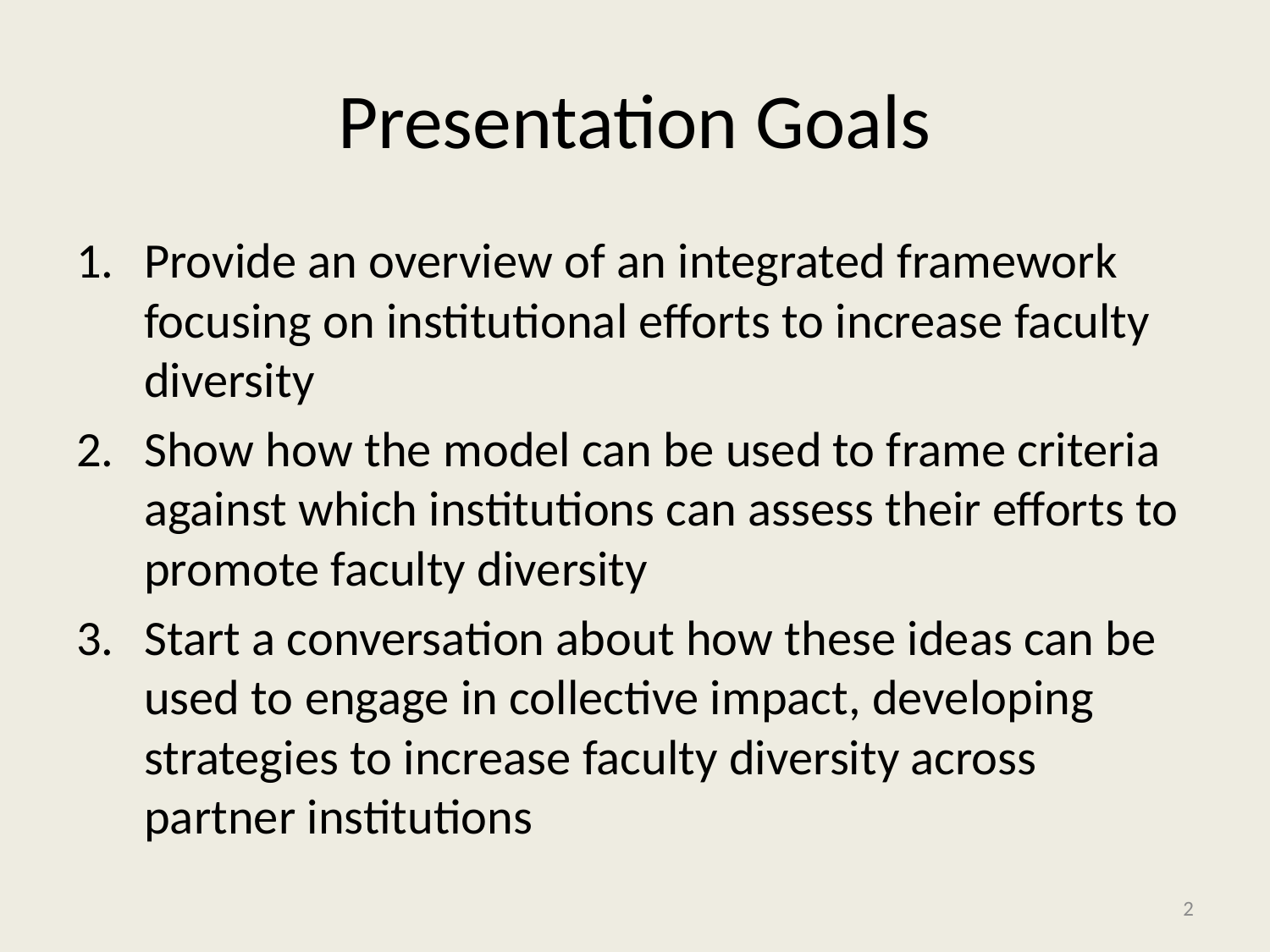

# Presentation Goals
Provide an overview of an integrated framework focusing on institutional efforts to increase faculty diversity
Show how the model can be used to frame criteria against which institutions can assess their efforts to promote faculty diversity
Start a conversation about how these ideas can be used to engage in collective impact, developing strategies to increase faculty diversity across partner institutions

2